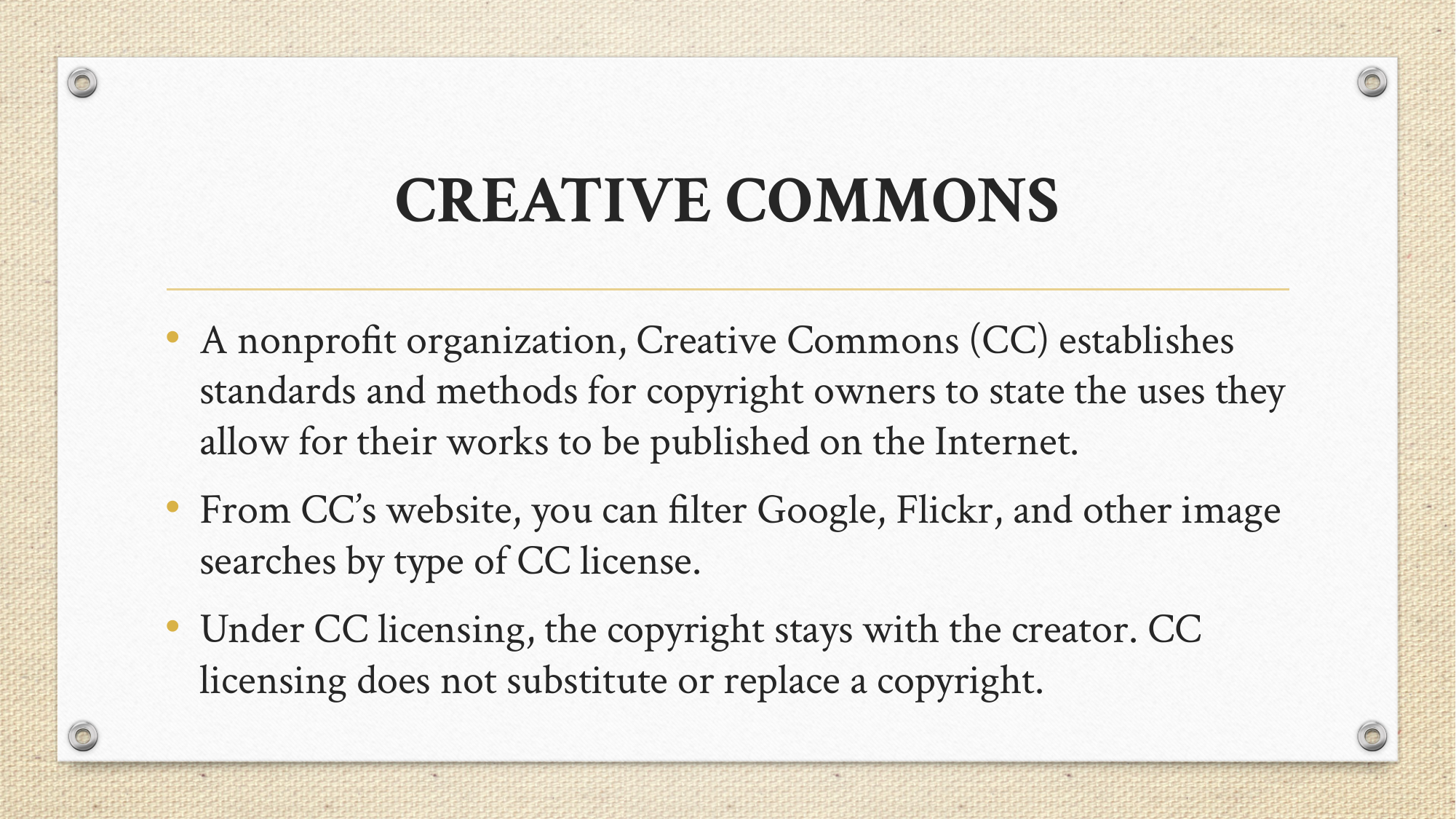

# CREATIVE COMMONS
A nonprofit organization, Creative Commons (CC) establishes standards and methods for copyright owners to state the uses they allow for their works to be published on the Internet.
From CC’s website, you can filter Google, Flickr, and other image searches by type of CC license.
Under CC licensing, the copyright stays with the creator. CC licensing does not substitute or replace a copyright.